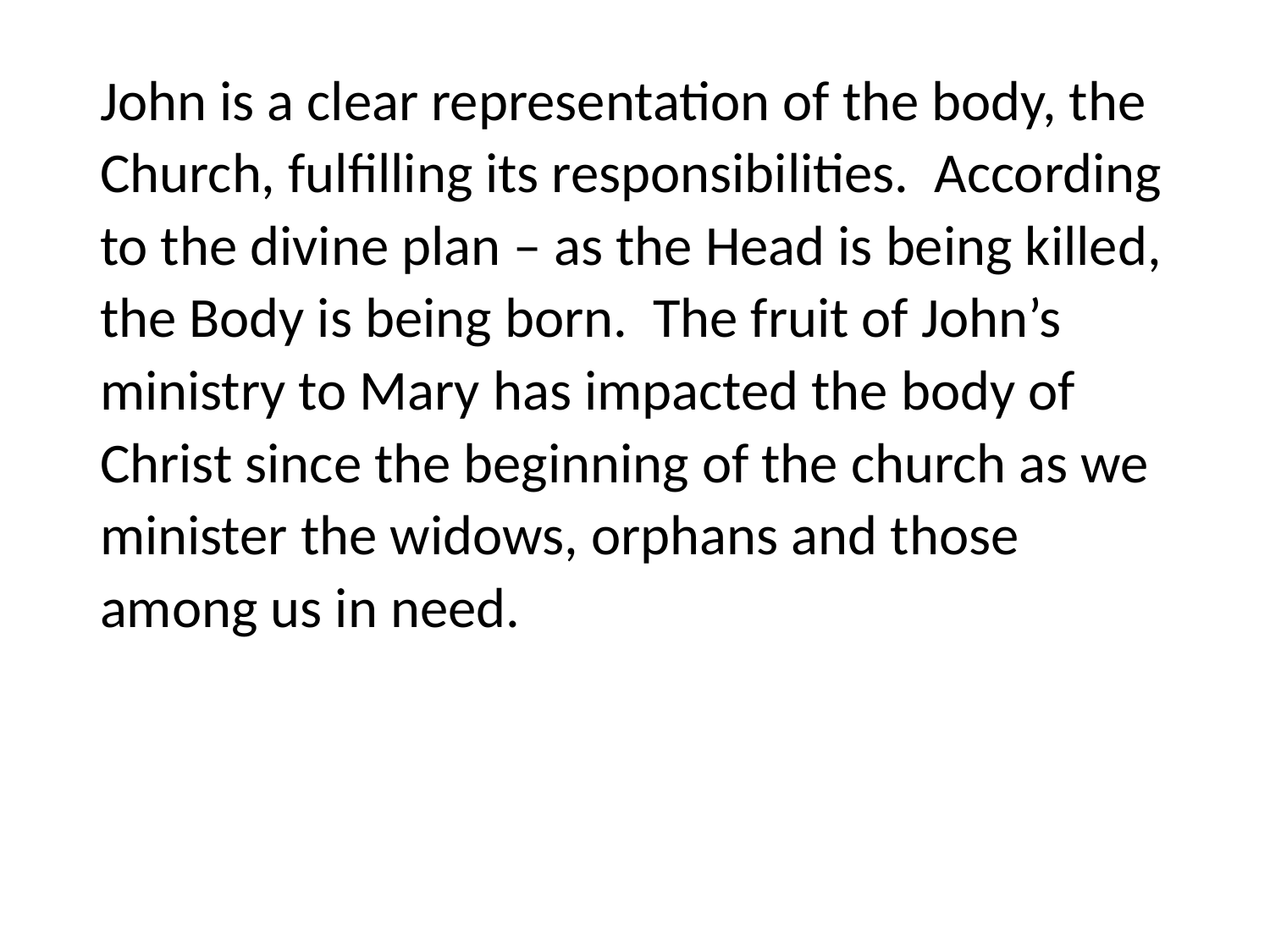

#
John is a clear representation of the body, the Church, fulfilling its responsibilities.  According to the divine plan – as the Head is being killed, the Body is being born.  The fruit of John’s ministry to Mary has impacted the body of Christ since the beginning of the church as we minister the widows, orphans and those among us in need.